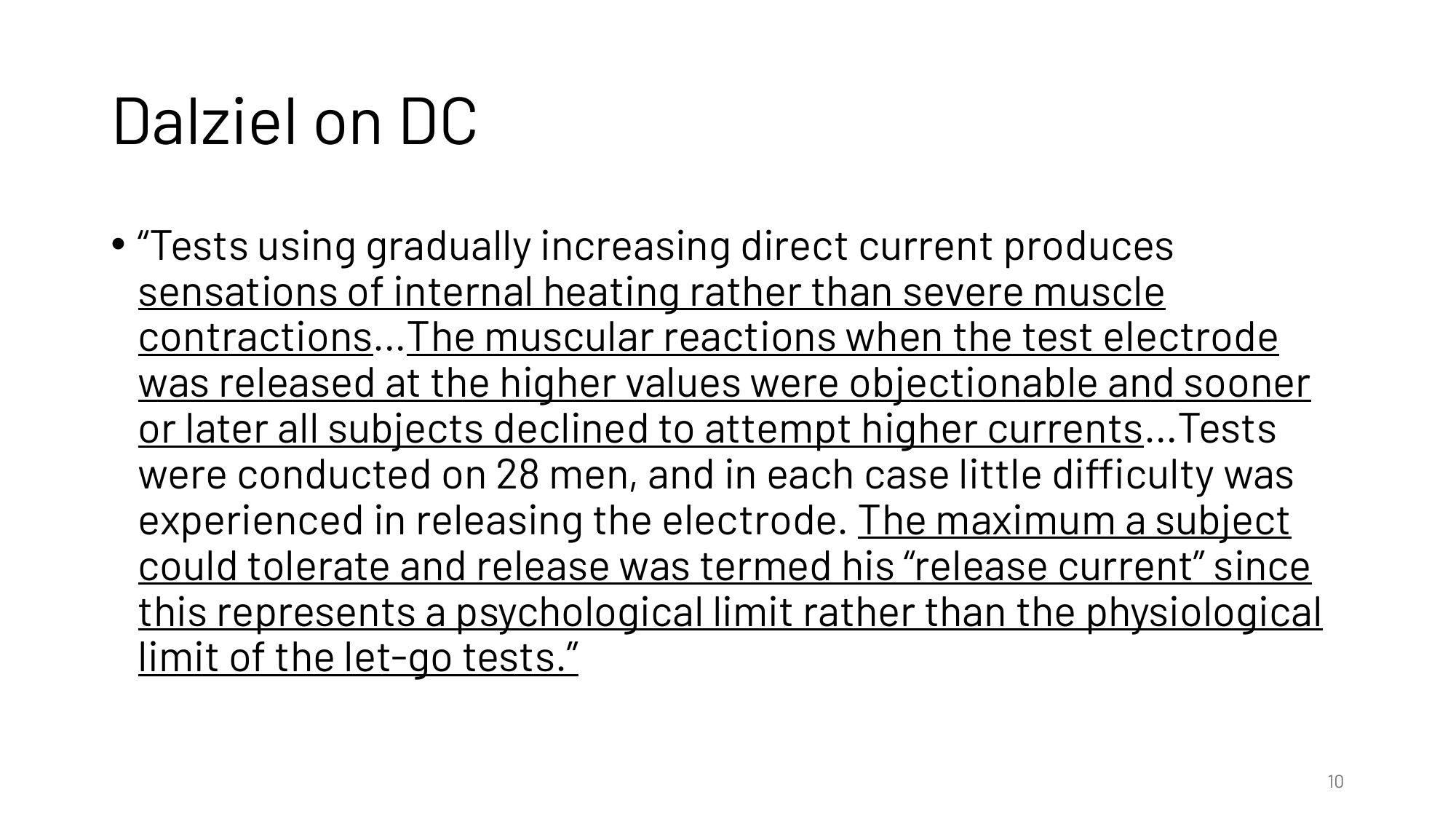

# Dalziel on DC
“Tests using gradually increasing direct current produces sensations of internal heating rather than severe muscle contractions…The muscular reactions when the test electrode was released at the higher values were objectionable and sooner or later all subjects declined to attempt higher currents…Tests were conducted on 28 men, and in each case little difficulty was experienced in releasing the electrode. The maximum a subject could tolerate and release was termed his “release current” since this represents a psychological limit rather than the physiological limit of the let-go tests.”
10